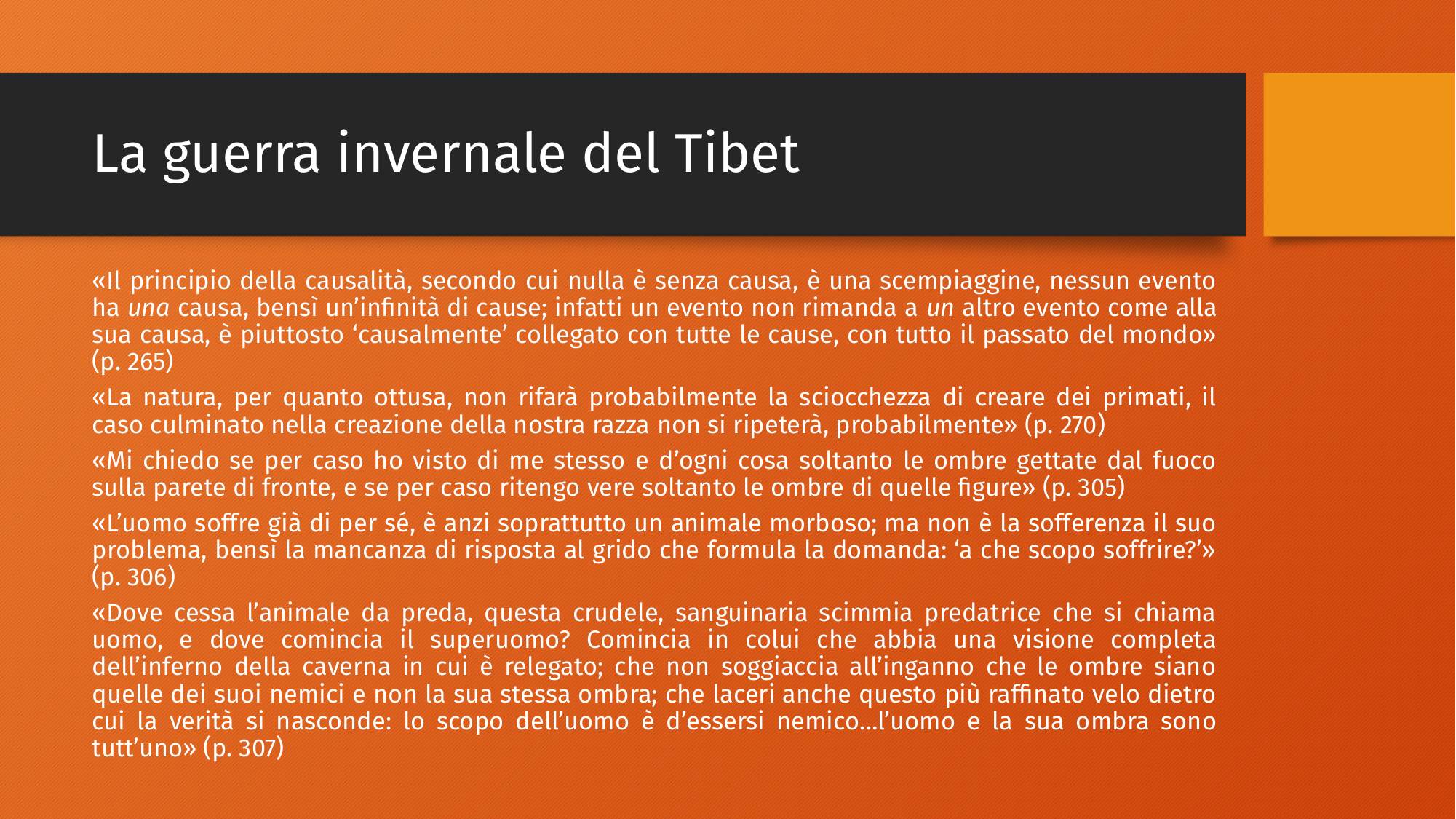

# La guerra invernale del Tibet
«Il principio della causalità, secondo cui nulla è senza causa, è una scempiaggine, nessun evento ha una causa, bensì un’infinità di cause; infatti un evento non rimanda a un altro evento come alla sua causa, è piuttosto ‘causalmente’ collegato con tutte le cause, con tutto il passato del mondo» (p. 265)
«La natura, per quanto ottusa, non rifarà probabilmente la sciocchezza di creare dei primati, il caso culminato nella creazione della nostra razza non si ripeterà, probabilmente» (p. 270)
«Mi chiedo se per caso ho visto di me stesso e d’ogni cosa soltanto le ombre gettate dal fuoco sulla parete di fronte, e se per caso ritengo vere soltanto le ombre di quelle figure» (p. 305)
«L’uomo soffre già di per sé, è anzi soprattutto un animale morboso; ma non è la sofferenza il suo problema, bensì la mancanza di risposta al grido che formula la domanda: ‘a che scopo soffrire?’» (p. 306)
«Dove cessa l’animale da preda, questa crudele, sanguinaria scimmia predatrice che si chiama uomo, e dove comincia il superuomo? Comincia in colui che abbia una visione completa dell’inferno della caverna in cui è relegato; che non soggiaccia all’inganno che le ombre siano quelle dei suoi nemici e non la sua stessa ombra; che laceri anche questo più raffinato velo dietro cui la verità si nasconde: lo scopo dell’uomo è d’essersi nemico…l’uomo e la sua ombra sono tutt’uno» (p. 307)